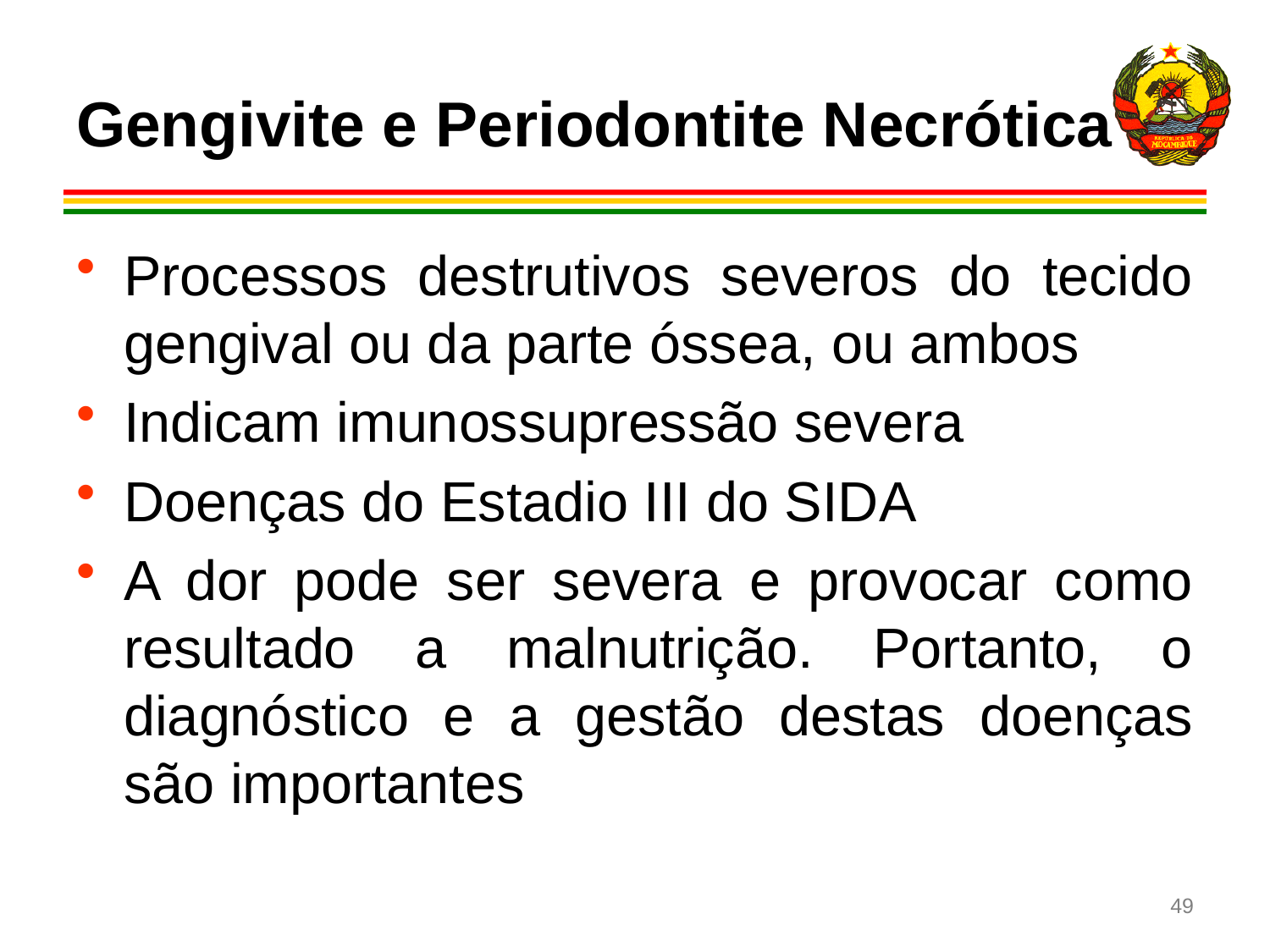

# Gengivite e Periodontite Necrótica
Processos destrutivos severos do tecido gengival ou da parte óssea, ou ambos
Indicam imunossupressão severa
Doenças do Estadio III do SIDA
A dor pode ser severa e provocar como resultado a malnutrição. Portanto, o diagnóstico e a gestão destas doenças são importantes